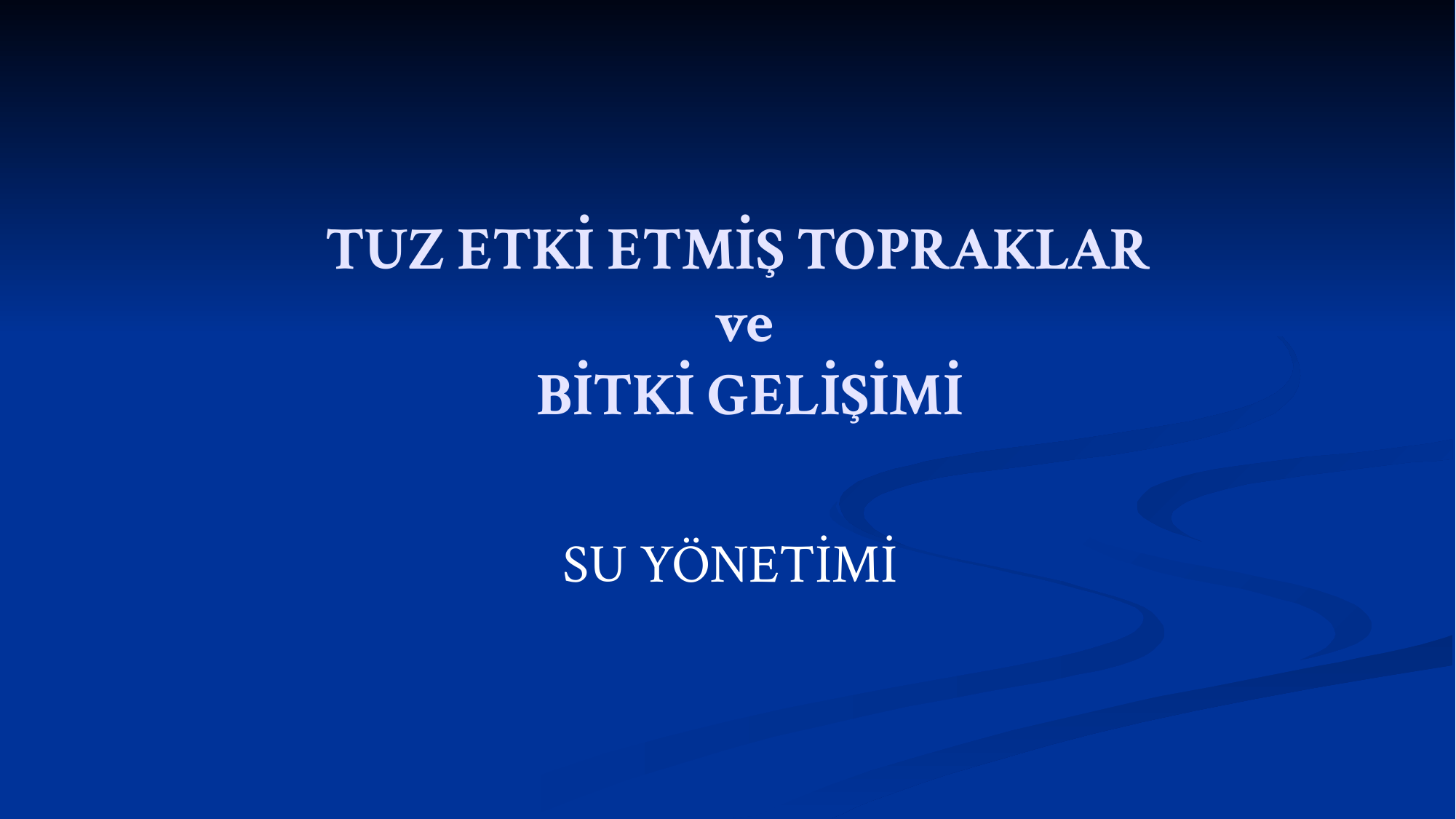

# TUZ ETKİ ETMİŞ TOPRAKLAR ve BİTKİ GELİŞİMİ

    SU YÖNETİMİ